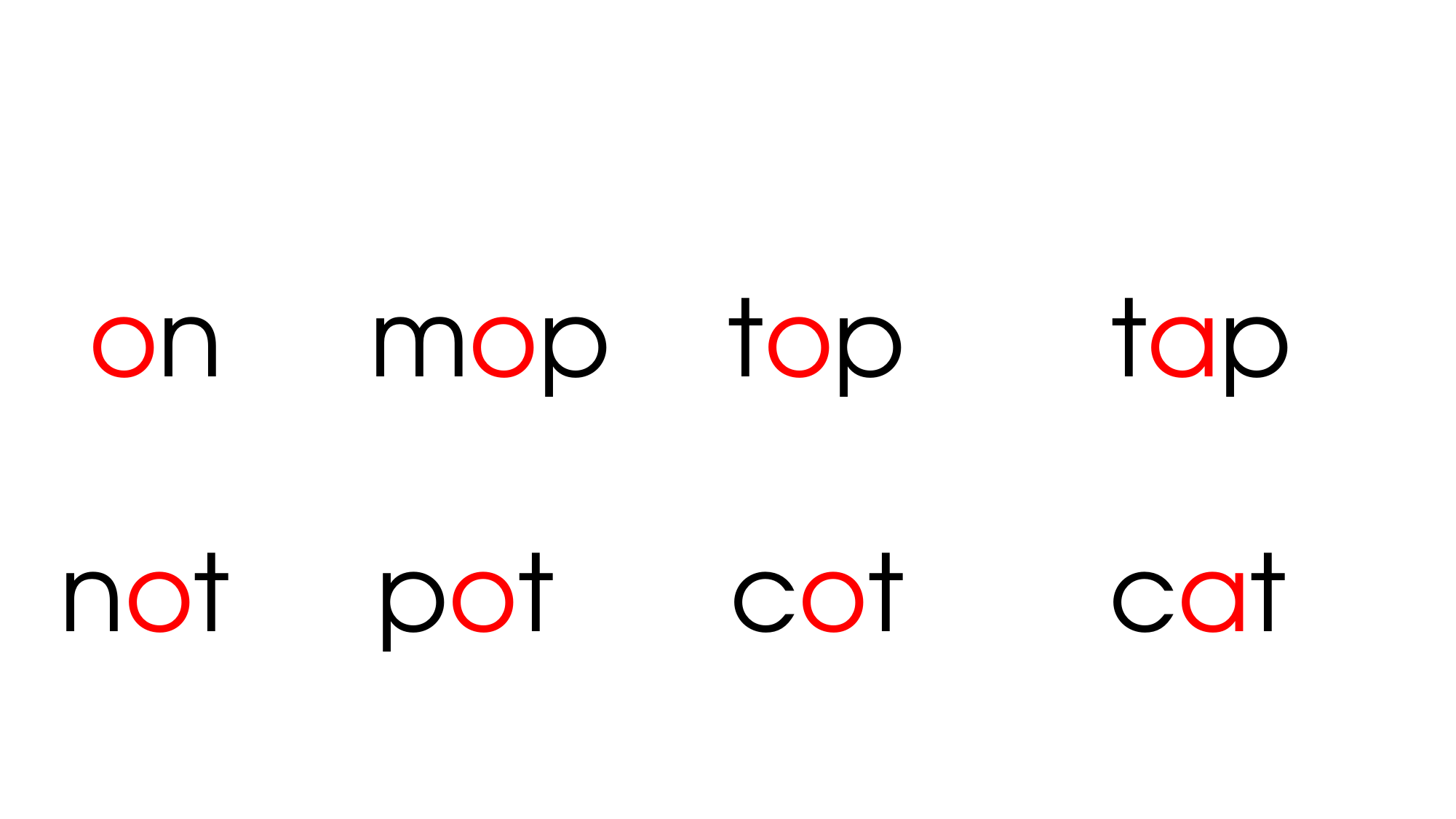

on     mop    top       tap

 not     pot      cot       cat